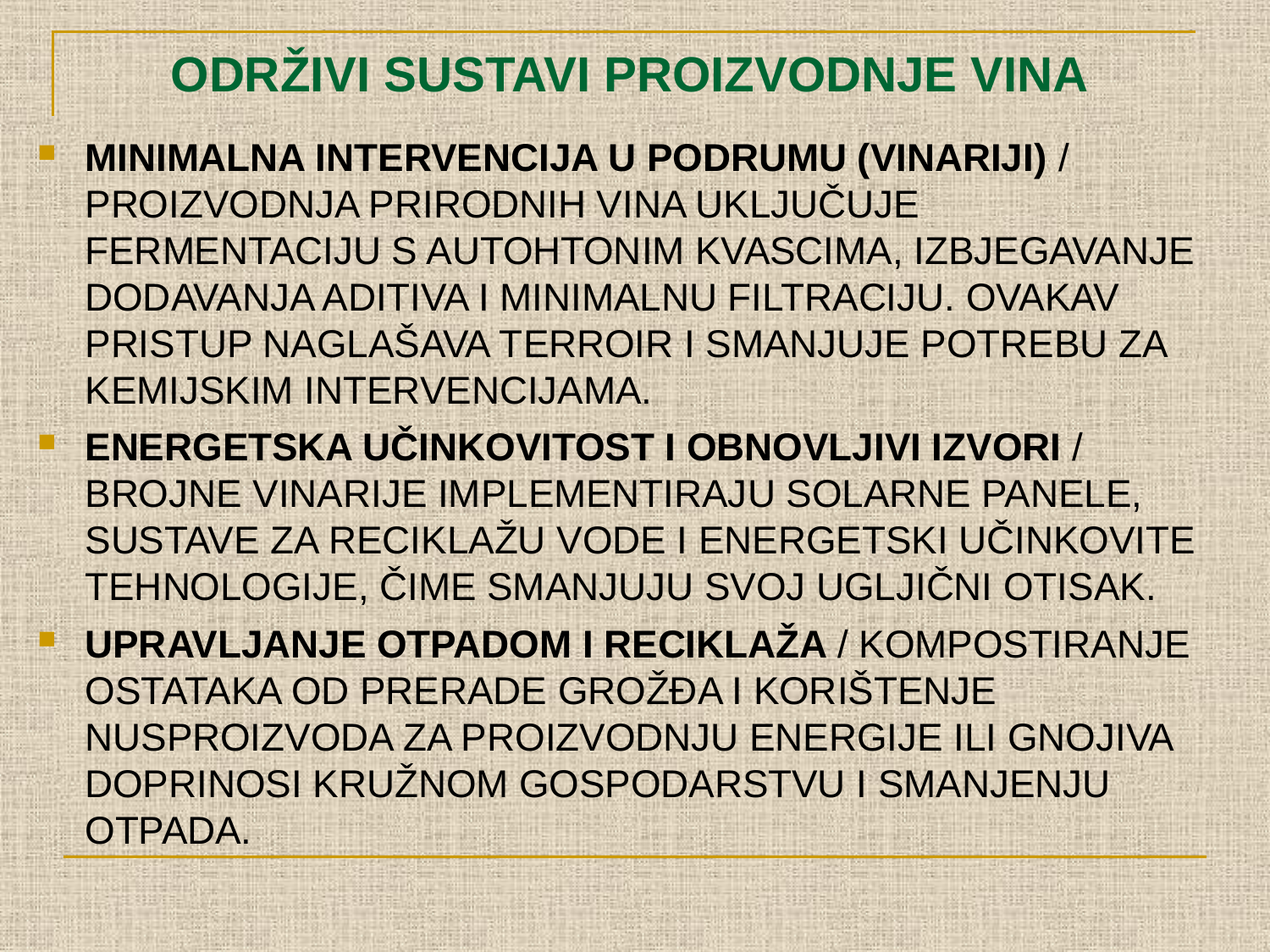

# ODRŽIVI SUSTAVI PROIZVODNJE VINA
MINIMALNA INTERVENCIJA U PODRUMU (VINARIJI) / PROIZVODNJA PRIRODNIH VINA UKLJUČUJE FERMENTACIJU S AUTOHTONIM KVASCIMA, IZBJEGAVANJE DODAVANJA ADITIVA I MINIMALNU FILTRACIJU. OVAKAV PRISTUP NAGLAŠAVA TERROIR I SMANJUJE POTREBU ZA KEMIJSKIM INTERVENCIJAMA.
ENERGETSKA UČINKOVITOST I OBNOVLJIVI IZVORI / BROJNE VINARIJE IMPLEMENTIRAJU SOLARNE PANELE, SUSTAVE ZA RECIKLAŽU VODE I ENERGETSKI UČINKOVITE TEHNOLOGIJE, ČIME SMANJUJU SVOJ UGLJIČNI OTISAK.
UPRAVLJANJE OTPADOM I RECIKLAŽA / KOMPOSTIRANJE OSTATAKA OD PRERADE GROŽĐA I KORIŠTENJE NUSPROIZVODA ZA PROIZVODNJU ENERGIJE ILI GNOJIVA DOPRINOSI KRUŽNOM GOSPODARSTVU I SMANJENJU OTPADA.